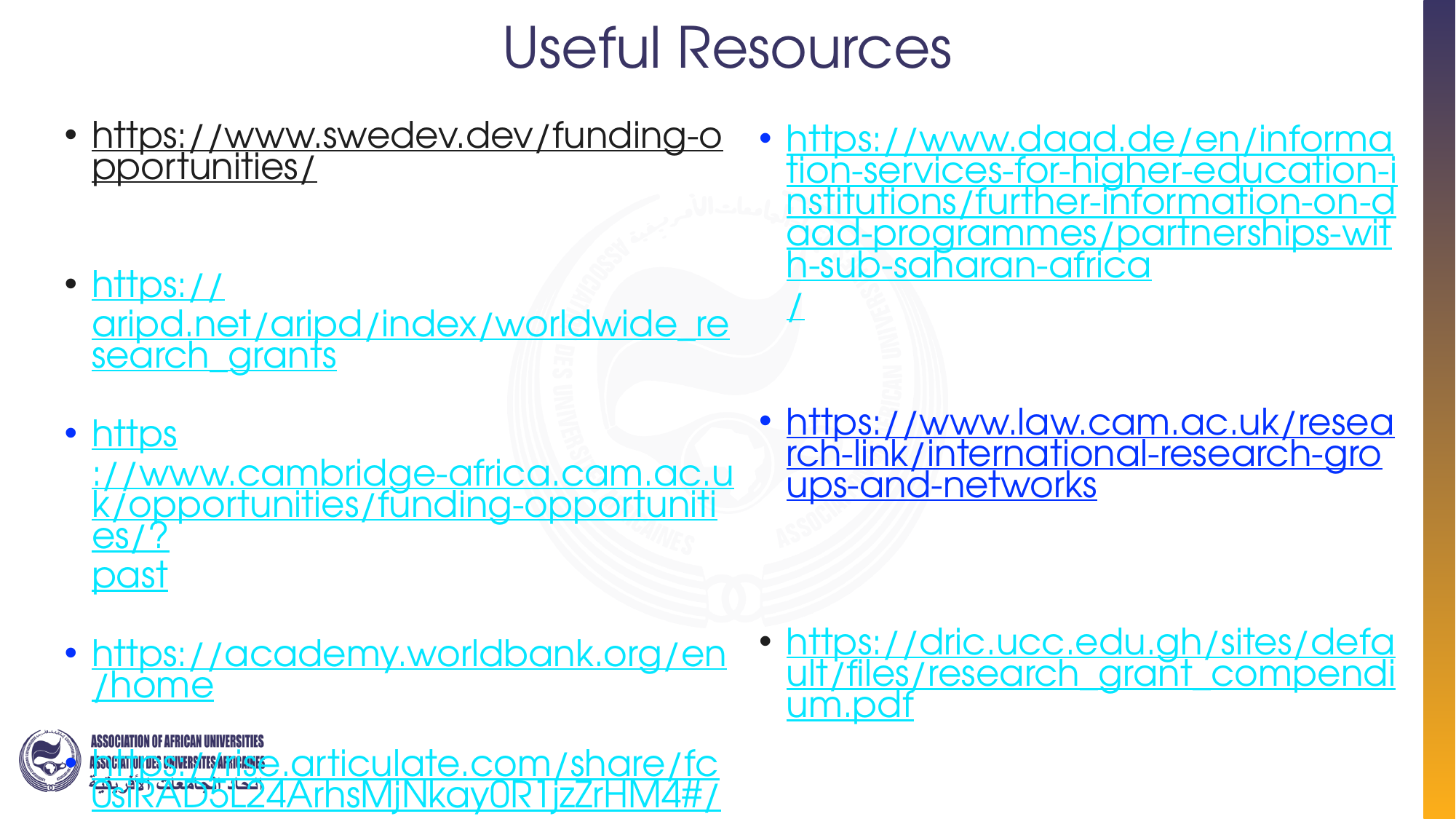

# Useful Resources
https://www.swedev.dev/funding-opportunities/

https://aripd.net/aripd/index/worldwide_research_grants

https://www.cambridge-africa.cam.ac.uk/opportunities/funding-opportunities/?past

https://academy.worldbank.org/en/home

https://rise.articulate.com/share/fc0siRAD5L24ArhsMjNkay0R1jzZrHM4#/

https://www.daad.de/en/information-services-for-higher-education-institutions/further-information-on-daad-programmes/partnerships-with-sub-saharan-africa/

https://www.law.cam.ac.uk/research-link/international-research-groups-and-networks

https://dric.ucc.edu.gh/sites/default/files/research_grant_compendium.pdf